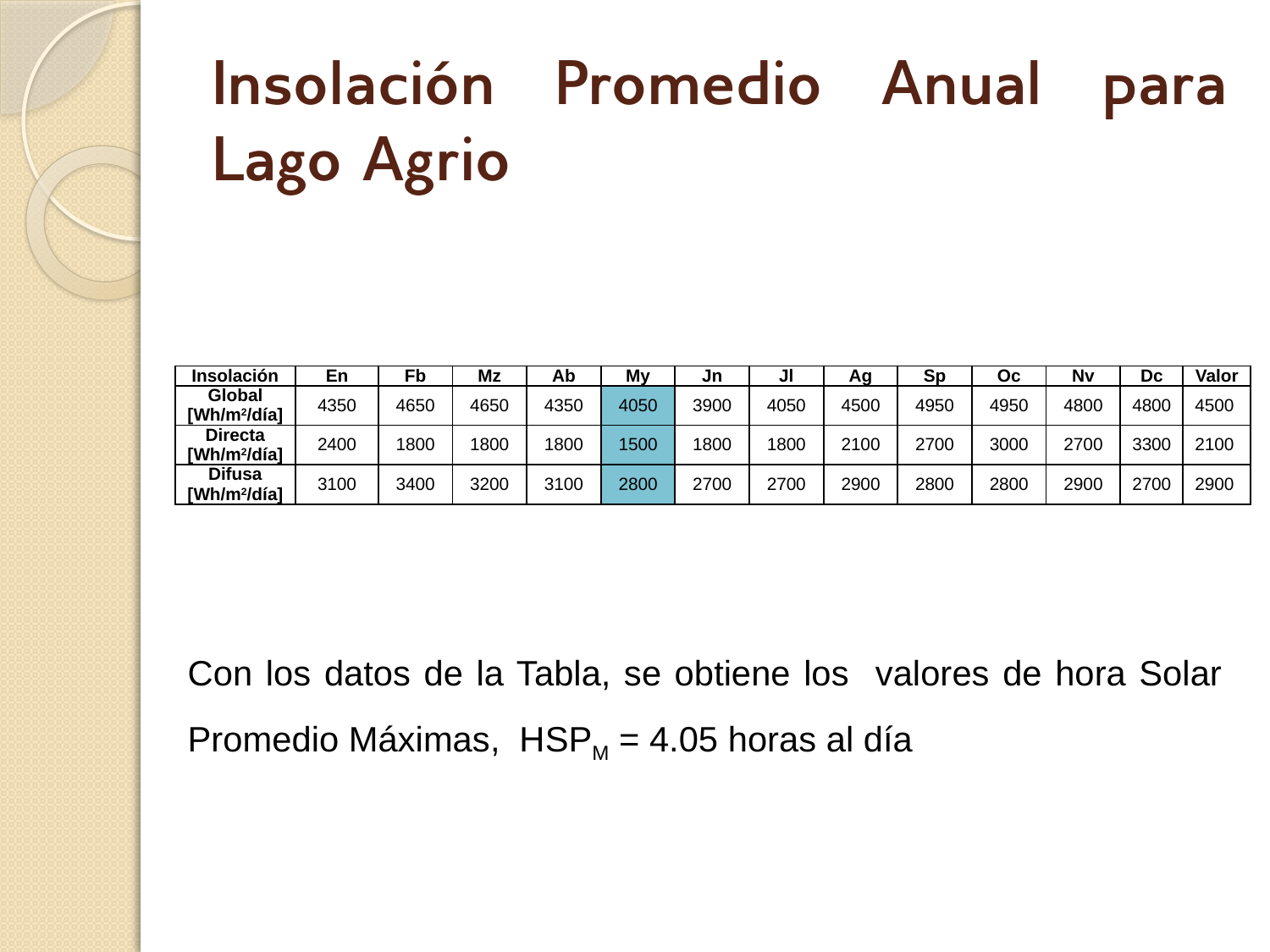

# Insolación Promedio Anual para Lago Agrio
| Insolación | En | Fb | Mz | Ab | My | Jn | Jl | Ag | Sp | Oc | Nv | Dc | Valor |
| --- | --- | --- | --- | --- | --- | --- | --- | --- | --- | --- | --- | --- | --- |
| Global [Wh/m2/día] | 4350 | 4650 | 4650 | 4350 | 4050 | 3900 | 4050 | 4500 | 4950 | 4950 | 4800 | 4800 | 4500 |
| Directa [Wh/m2/día] | 2400 | 1800 | 1800 | 1800 | 1500 | 1800 | 1800 | 2100 | 2700 | 3000 | 2700 | 3300 | 2100 |
| Difusa [Wh/m2/día] | 3100 | 3400 | 3200 | 3100 | 2800 | 2700 | 2700 | 2900 | 2800 | 2800 | 2900 | 2700 | 2900 |
Con los datos de la Tabla, se obtiene los  valores de hora Solar Promedio Máximas,  HSPM = 4.05 horas al día